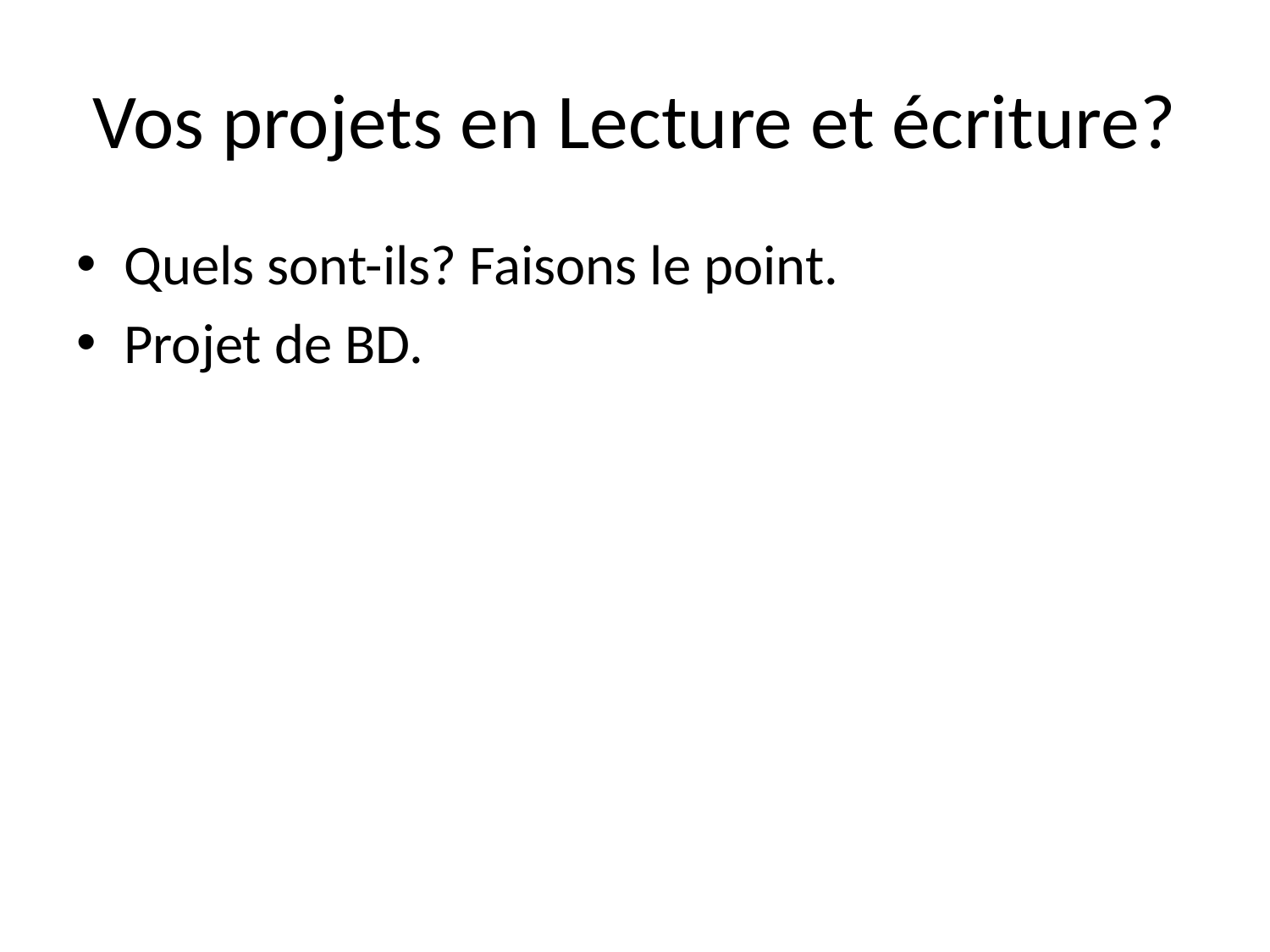

# Vos projets en Lecture et écriture?
Quels sont-ils? Faisons le point.
Projet de BD.